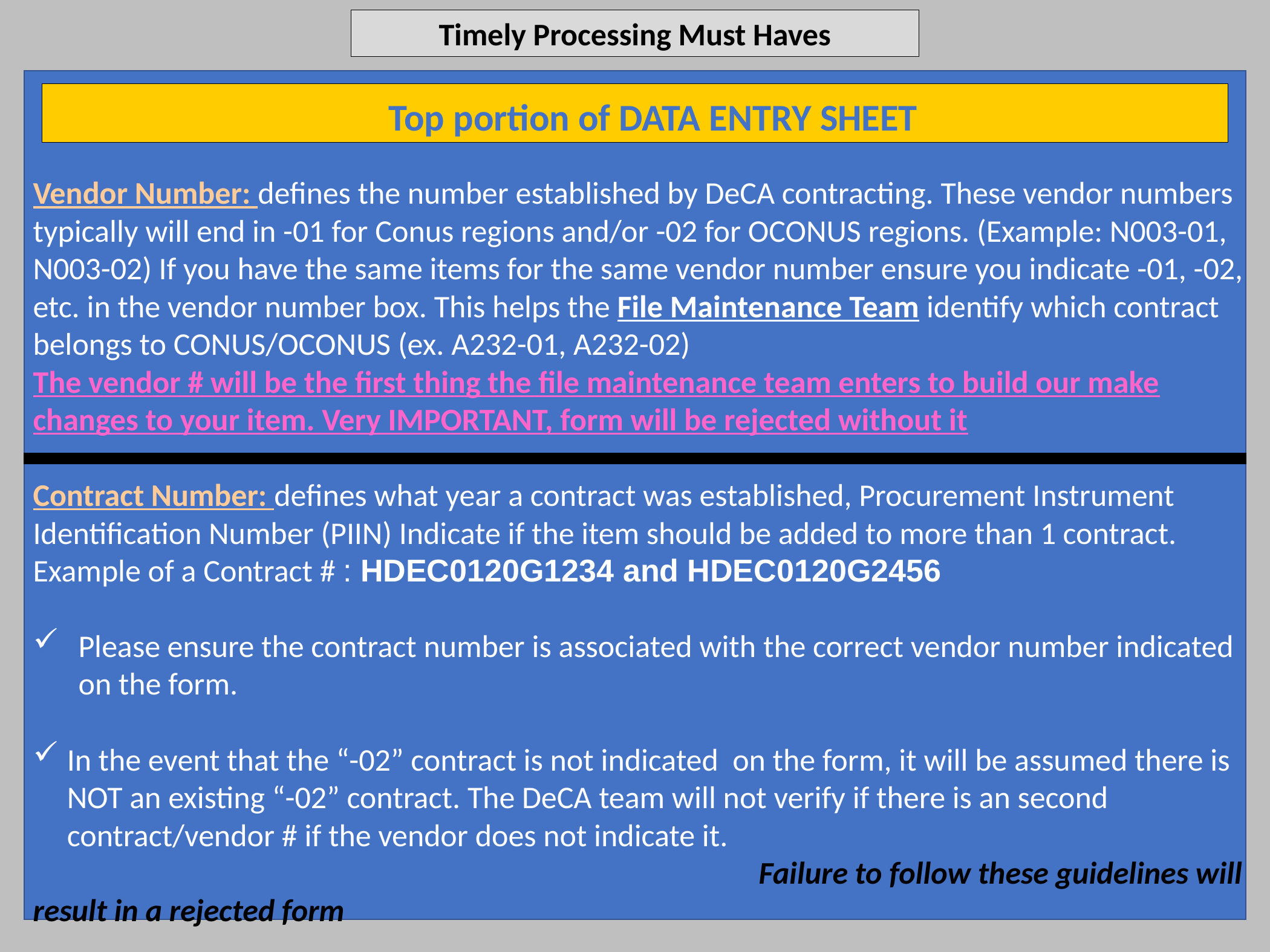

Timely Processing Must Haves

Top portion of DATA ENTRY SHEET
Vendor Number: defines the number established by DeCA contracting. These vendor numbers typically will end in -01 for Conus regions and/or -02 for OCONUS regions. (Example: N003-01, N003-02) If you have the same items for the same vendor number ensure you indicate -01, -02, etc. in the vendor number box. This helps the File Maintenance Team identify which contract belongs to CONUS/OCONUS (ex. A232-01, A232-02)
The vendor # will be the first thing the file maintenance team enters to build our make changes to your item. Very IMPORTANT, form will be rejected without it

Contract Number: defines what year a contract was established, Procurement Instrument Identification Number (PIIN) Indicate if the item should be added to more than 1 contract. Example of a Contract # : HDEC0120G1234 and HDEC0120G2456

Please ensure the contract number is associated with the correct vendor number indicated on the form.

In the event that the “-02” contract is not indicated  on the form, it will be assumed there is NOT an existing “-02” contract. The DeCA team will not verify if there is an second contract/vendor # if the vendor does not indicate it.
								Failure to follow these guidelines will result in a rejected form